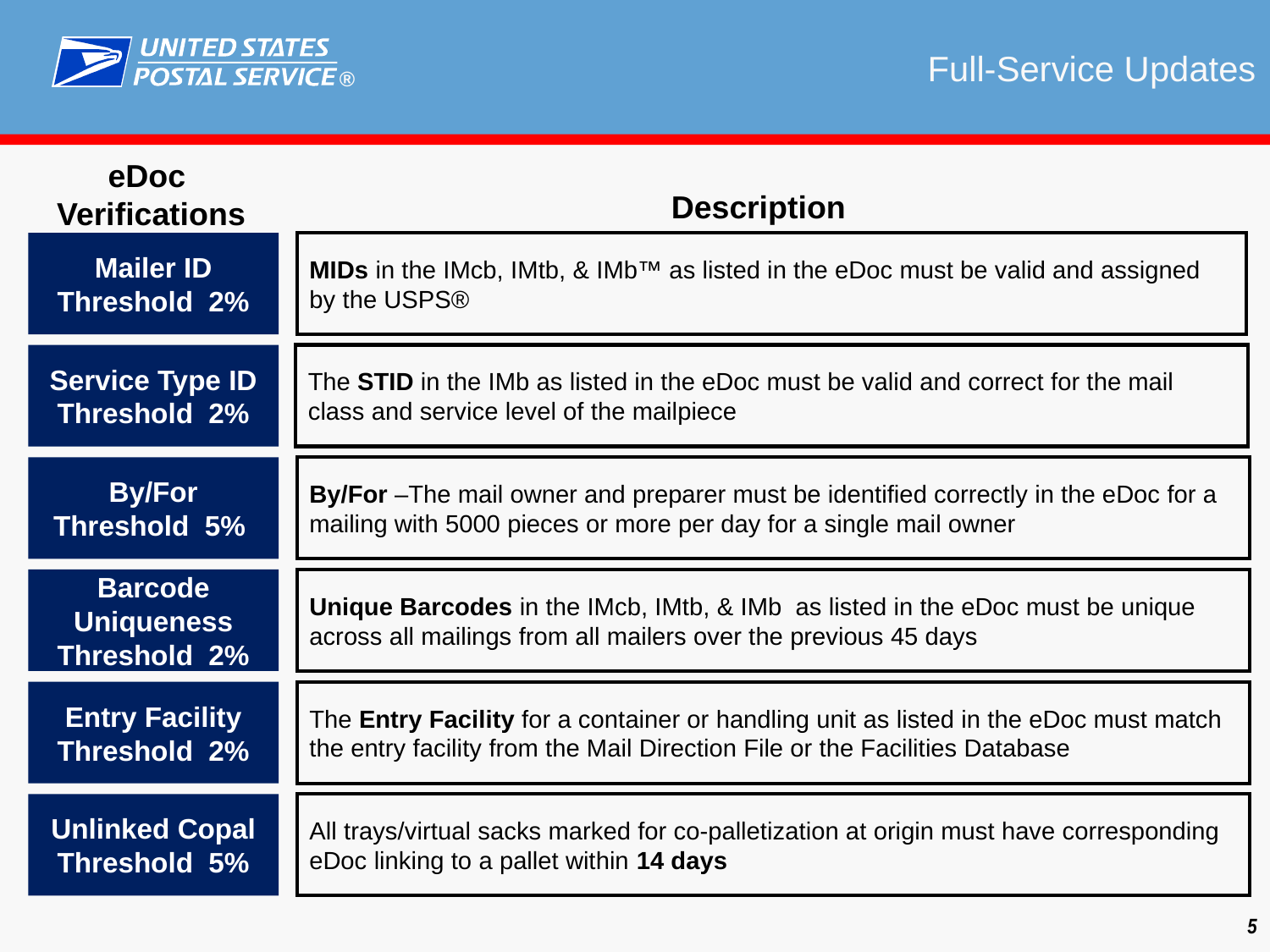

Full-Service Updates
eDoc
Verifications
Description
Mailer ID
Threshold  2%
MIDs in the IMcb, IMtb, & IMb™ as listed in the eDoc must be valid and assigned by the USPS®
Service Type ID
Threshold  2%
The STID in the IMb as listed in the eDoc must be valid and correct for the mail class and service level of the mailpiece
By/For
Threshold  5%
By/For –The mail owner and preparer must be identified correctly in the eDoc for a mailing with 5000 pieces or more per day for a single mail owner
Barcode Uniqueness
Threshold  2%
Unique Barcodes in the IMcb, IMtb, & IMb  as listed in the eDoc must be unique across all mailings from all mailers over the previous 45 days
Entry Facility
Threshold  2%
The Entry Facility for a container or handling unit as listed in the eDoc must match the entry facility from the Mail Direction File or the Facilities Database
Unlinked Copal
Threshold  5%
All trays/virtual sacks marked for co-palletization at origin must have corresponding eDoc linking to a pallet within 14 days
5